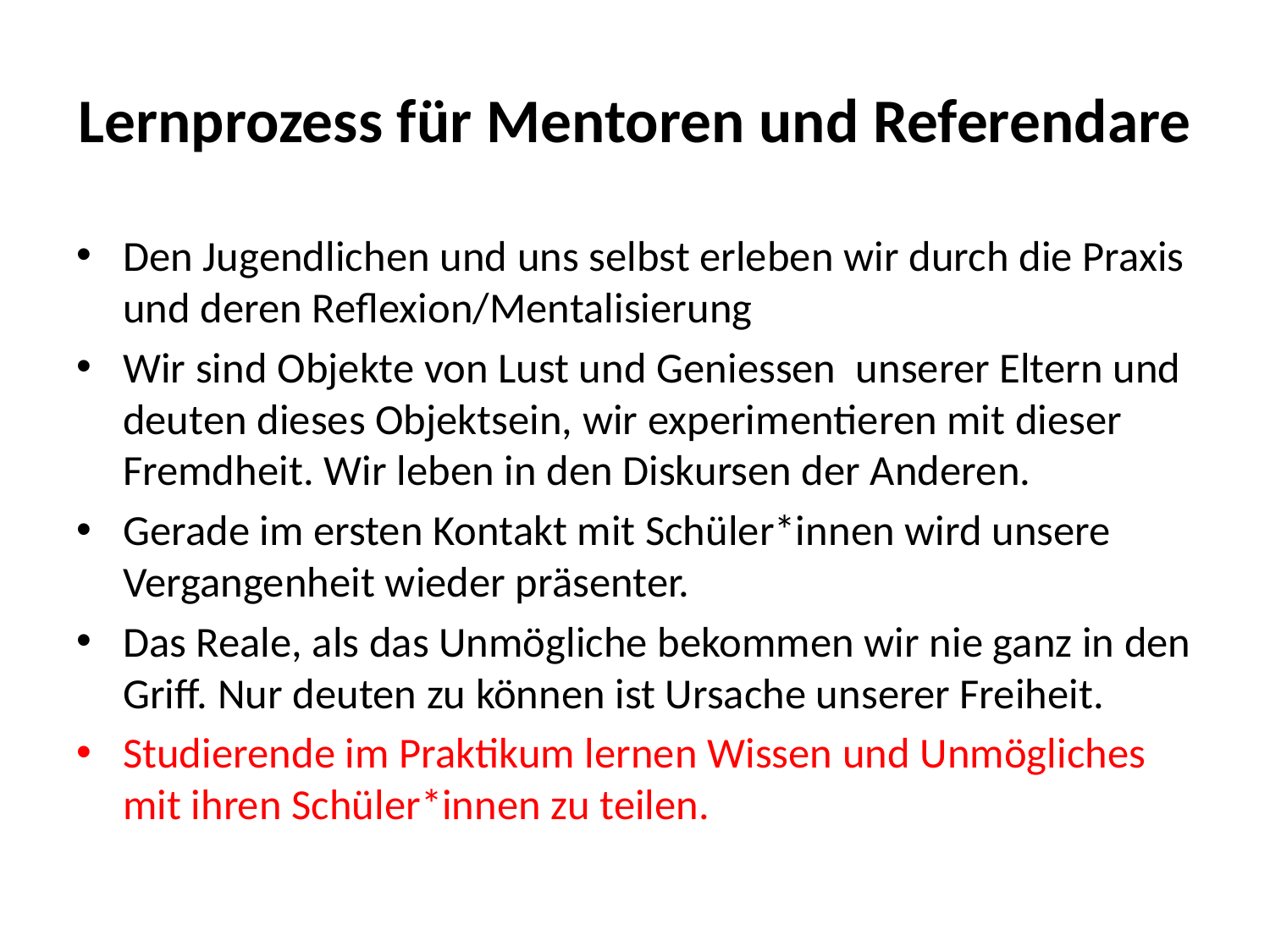

# Lernprozess für Mentoren und Referendare
Den Jugendlichen und uns selbst erleben wir durch die Praxis und deren Reflexion/Mentalisierung
Wir sind Objekte von Lust und Geniessen  unserer Eltern und deuten dieses Objektsein, wir experimentieren mit dieser Fremdheit. Wir leben in den Diskursen der Anderen.
Gerade im ersten Kontakt mit Schüler*innen wird unsere Vergangenheit wieder präsenter.
Das Reale, als das Unmögliche bekommen wir nie ganz in den Griff. Nur deuten zu können ist Ursache unserer Freiheit.
Studierende im Praktikum lernen Wissen und Unmögliches mit ihren Schüler*innen zu teilen.